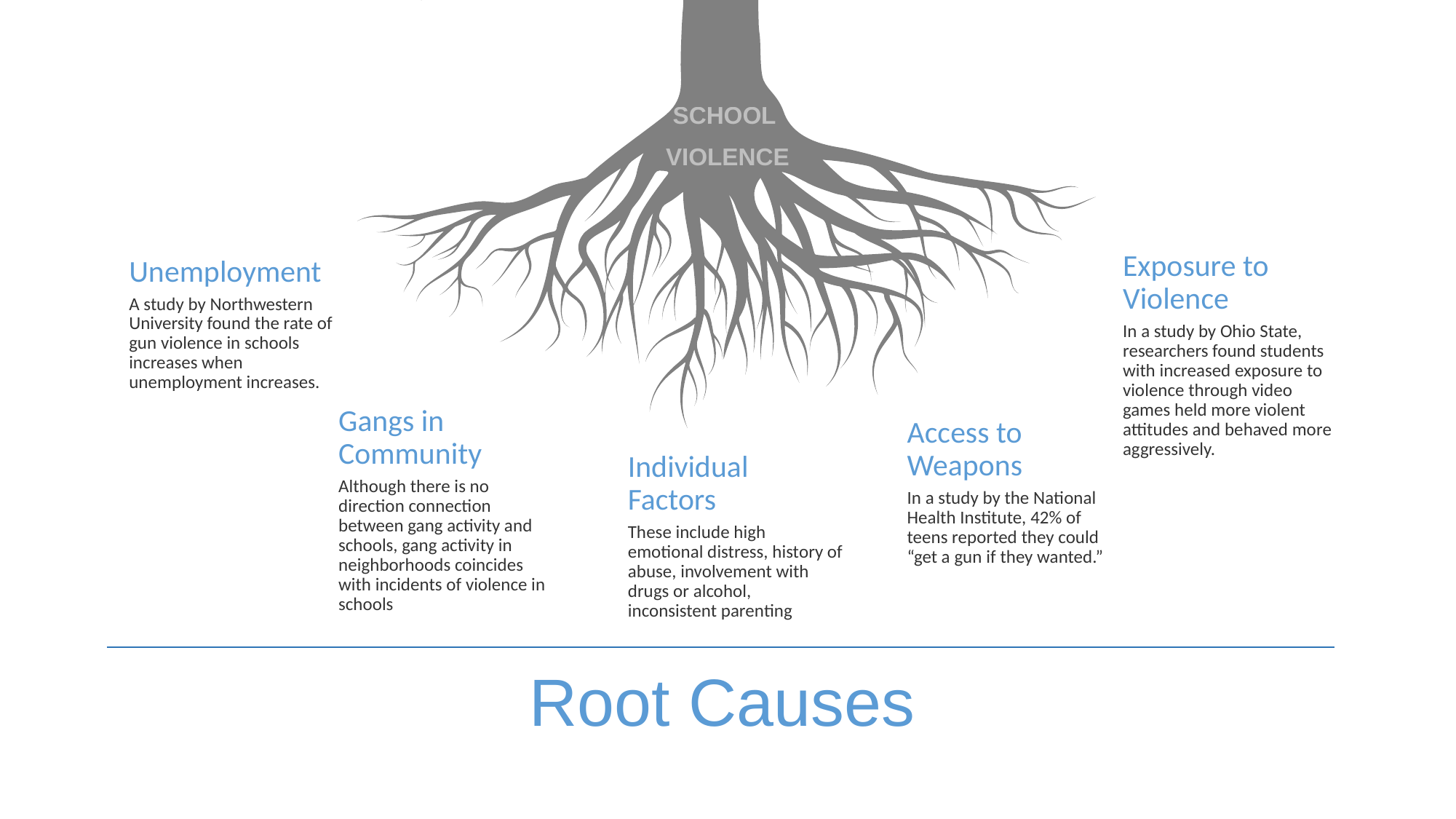

SCHOOL
VIOLENCE
Exposure to Violence
In a study by Ohio State, researchers found students with increased exposure to violence through video games held more violent attitudes and behaved more aggressively.
Unemployment
A study by Northwestern University found the rate of gun violence in schools increases when unemployment increases.
Gangs in Community
Although there is no direction connection between gang activity and schools, gang activity in neighborhoods coincides with incidents of violence in schools
Access to Weapons
In a study by the National Health Institute, 42% of teens reported they could “get a gun if they wanted.”
Individual Factors
These include high emotional distress, history of abuse, involvement with drugs or alcohol, inconsistent parenting
# Root Causes